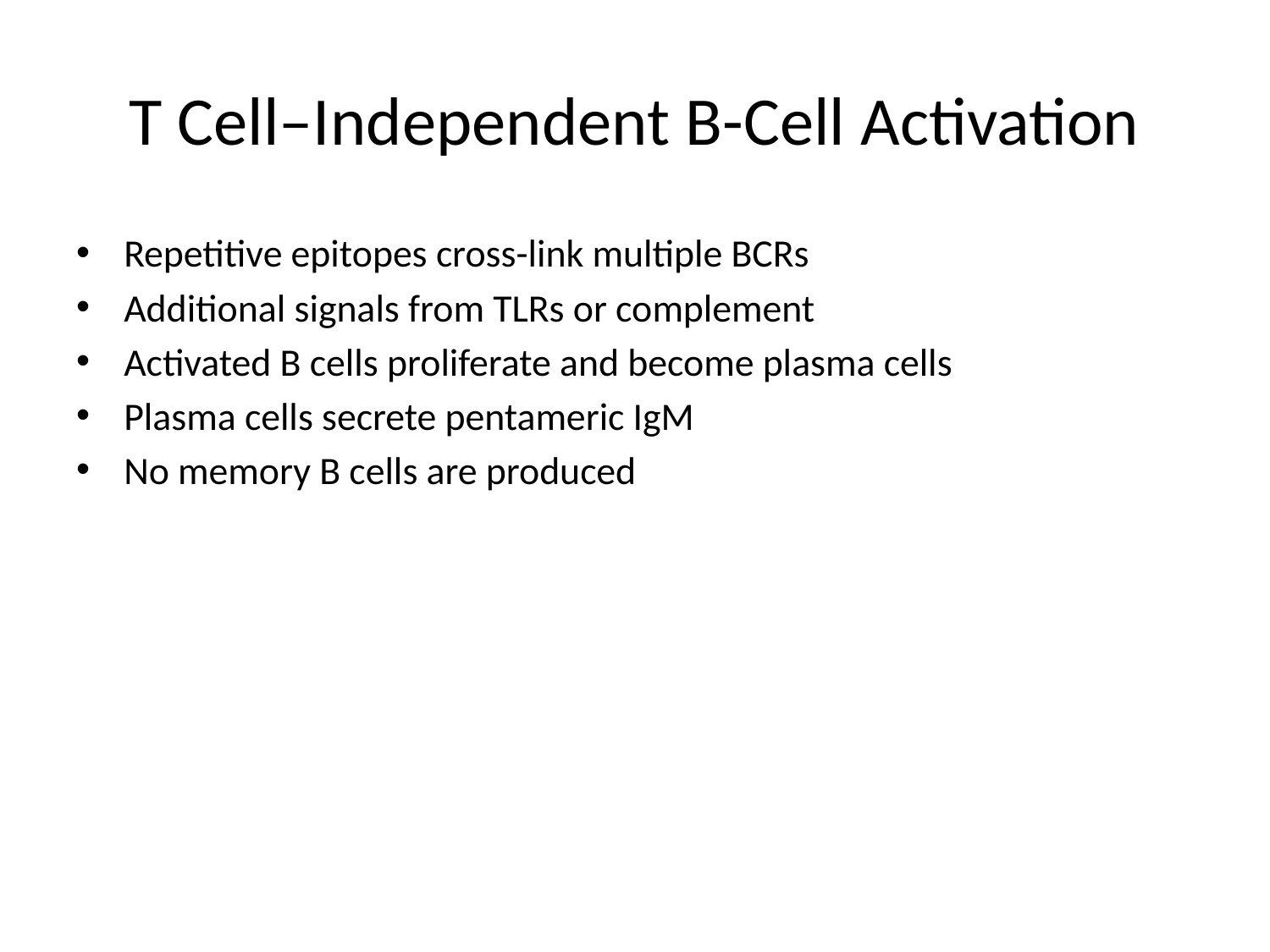

# T Cell–Independent B-Cell Activation
Repetitive epitopes cross-link multiple BCRs
Additional signals from TLRs or complement
Activated B cells proliferate and become plasma cells
Plasma cells secrete pentameric IgM
No memory B cells are produced